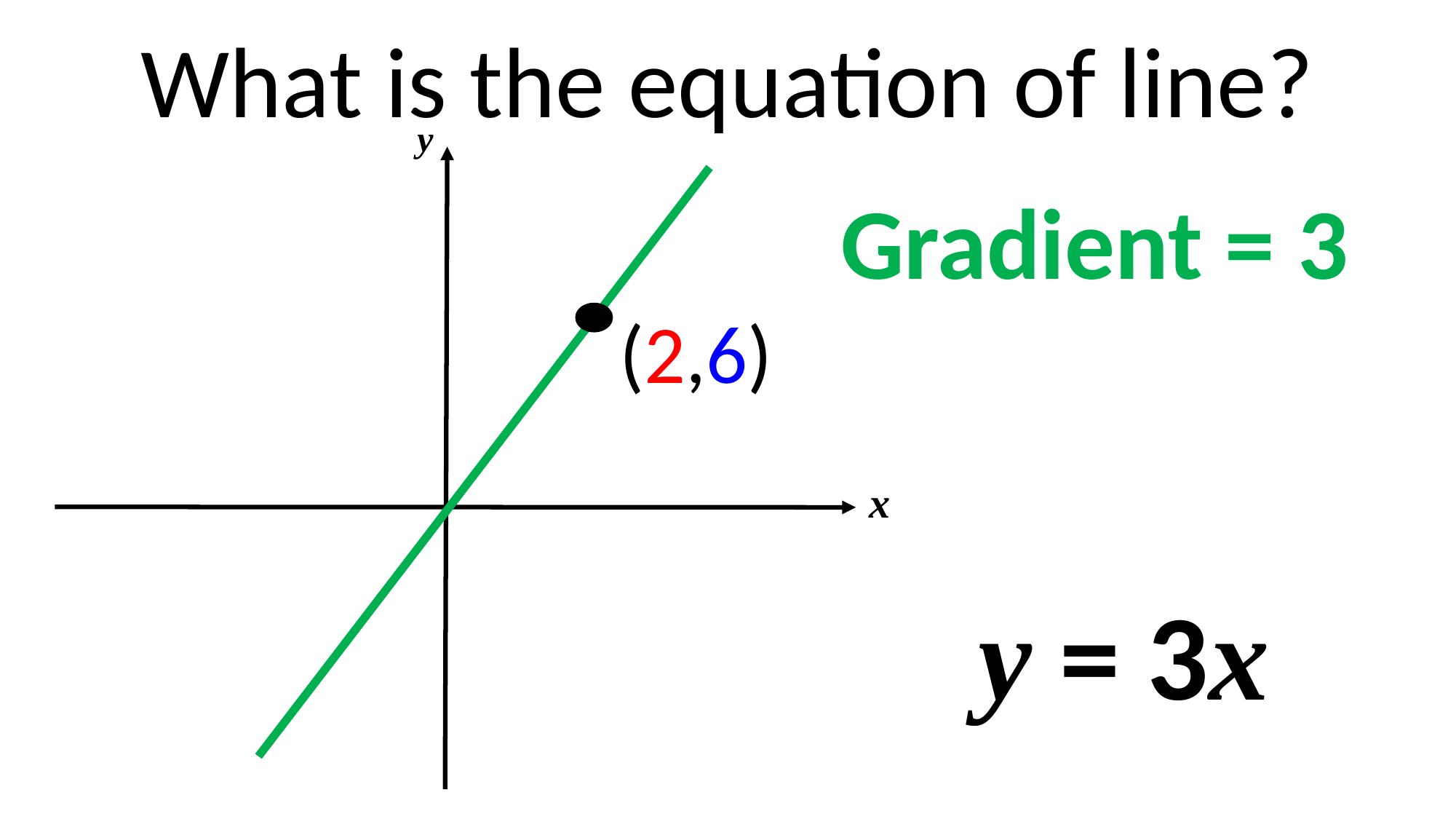

What is the equation of line?
y

Gradient = 3
(2,6)

x

y = 3x